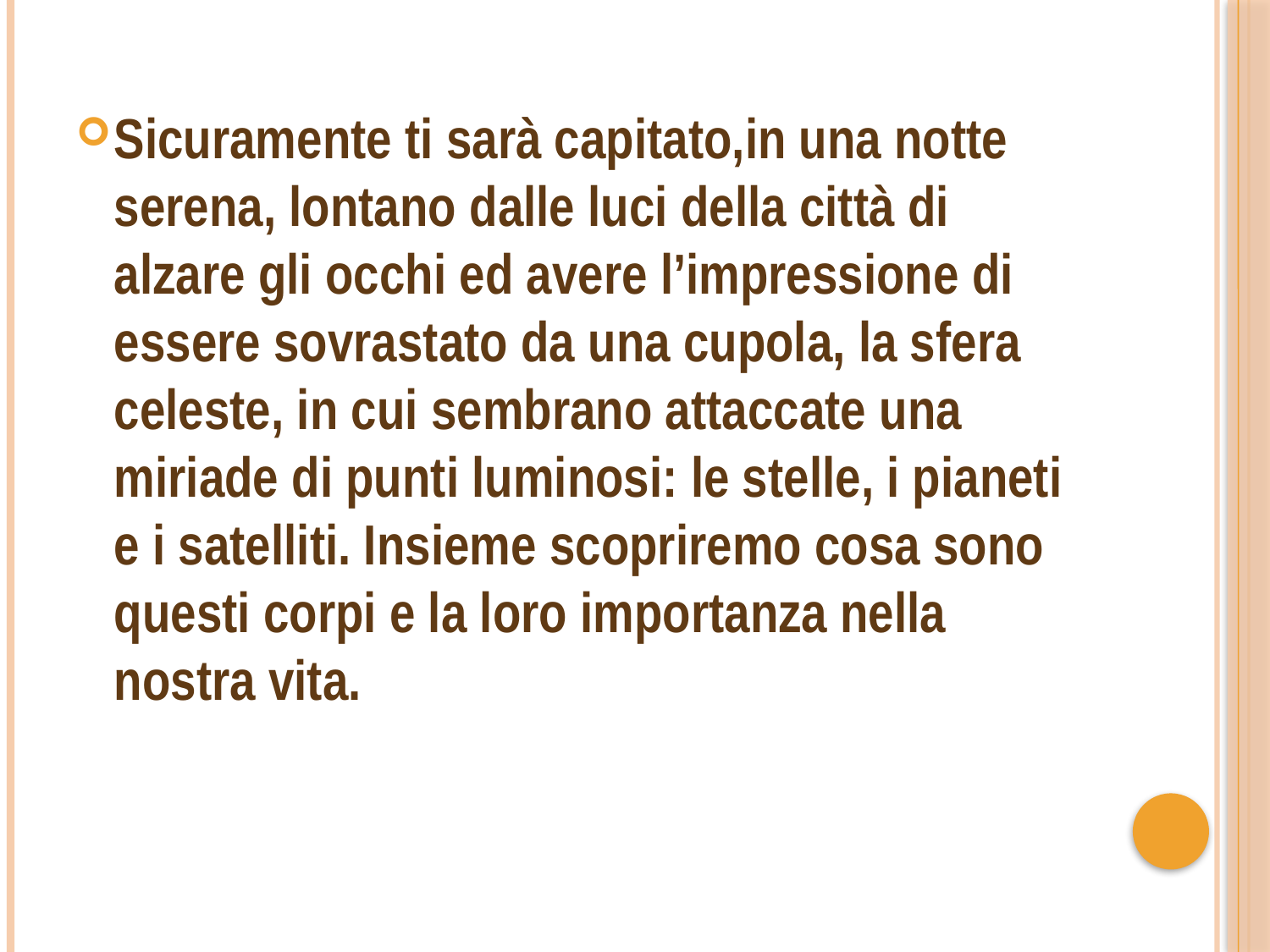

Sicuramente ti sarà capitato,in una notte serena, lontano dalle luci della città di alzare gli occhi ed avere l’impressione di essere sovrastato da una cupola, la sfera celeste, in cui sembrano attaccate una miriade di punti luminosi: le stelle, i pianeti e i satelliti. Insieme scopriremo cosa sono questi corpi e la loro importanza nella nostra vita.